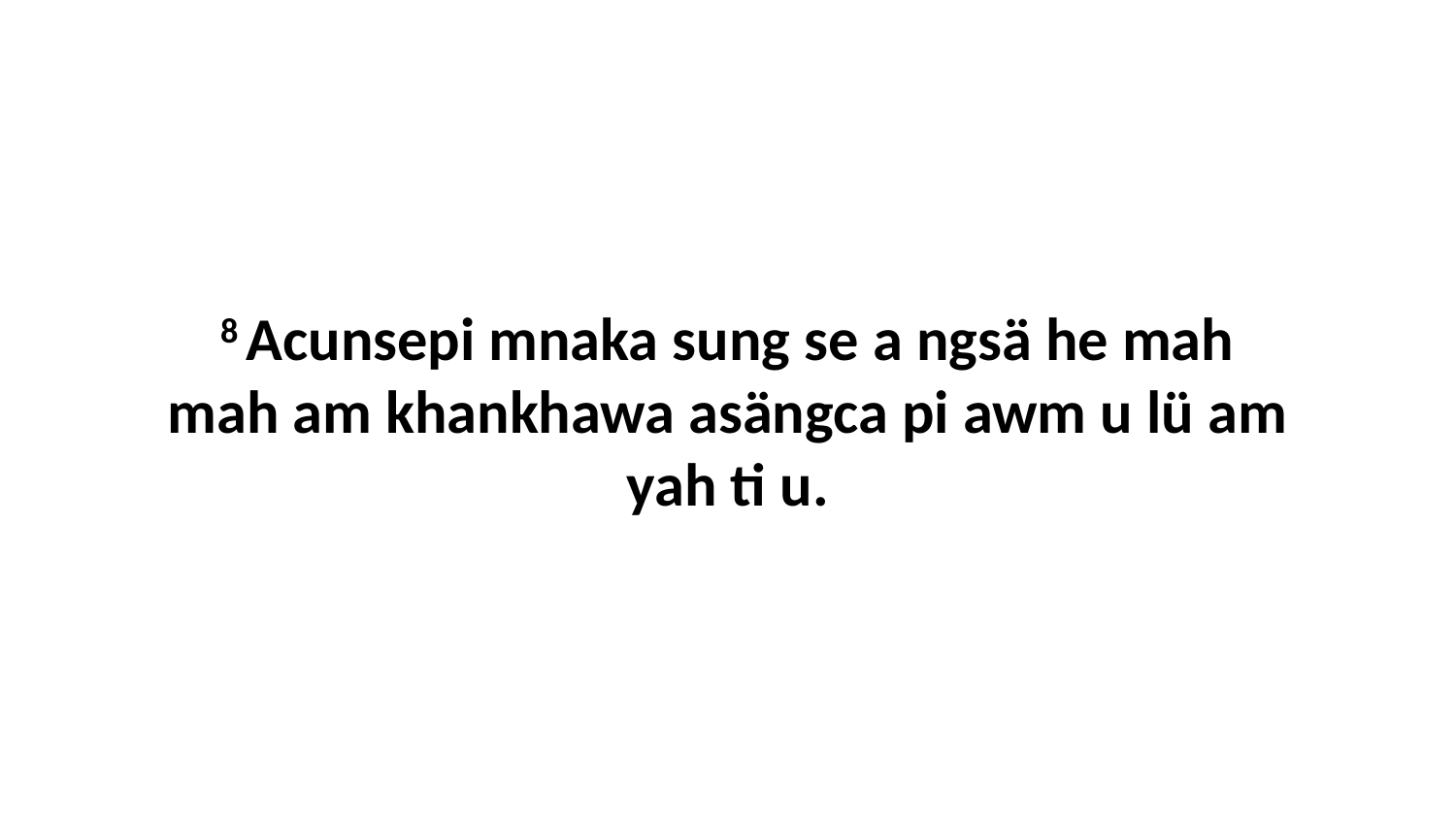

8 Acunsepi mnaka sung se a ngsä he mah mah am khankhawa asängca pi awm u lü am yah ti u.